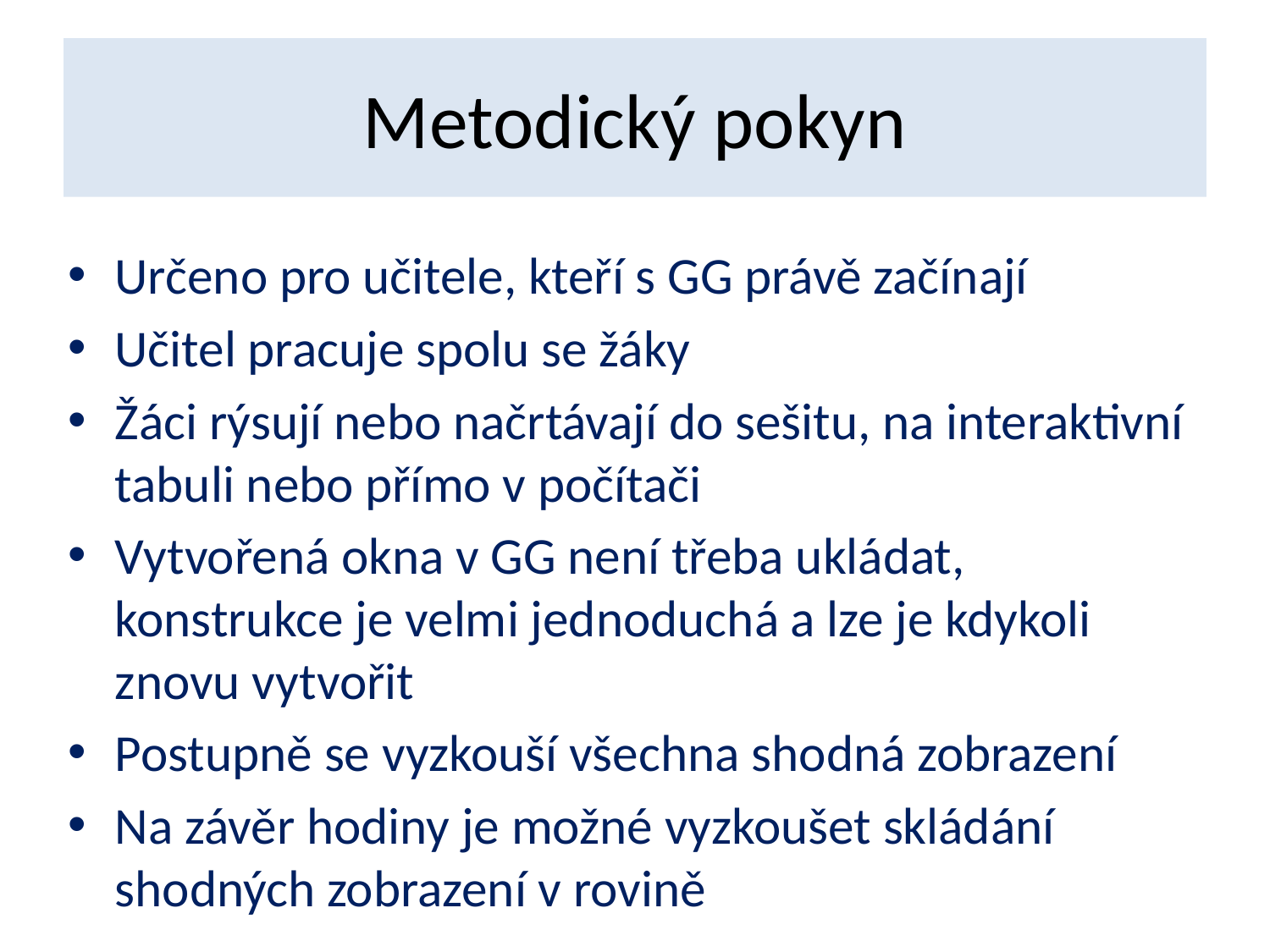

# Metodický pokyn
Určeno pro učitele, kteří s GG právě začínají
Učitel pracuje spolu se žáky
Žáci rýsují nebo načrtávají do sešitu, na interaktivní tabuli nebo přímo v počítači
Vytvořená okna v GG není třeba ukládat,  konstrukce je velmi jednoduchá a lze je kdykoli znovu vytvořit
Postupně se vyzkouší všechna shodná zobrazení
Na závěr hodiny je možné vyzkoušet skládání shodných zobrazení v rovině